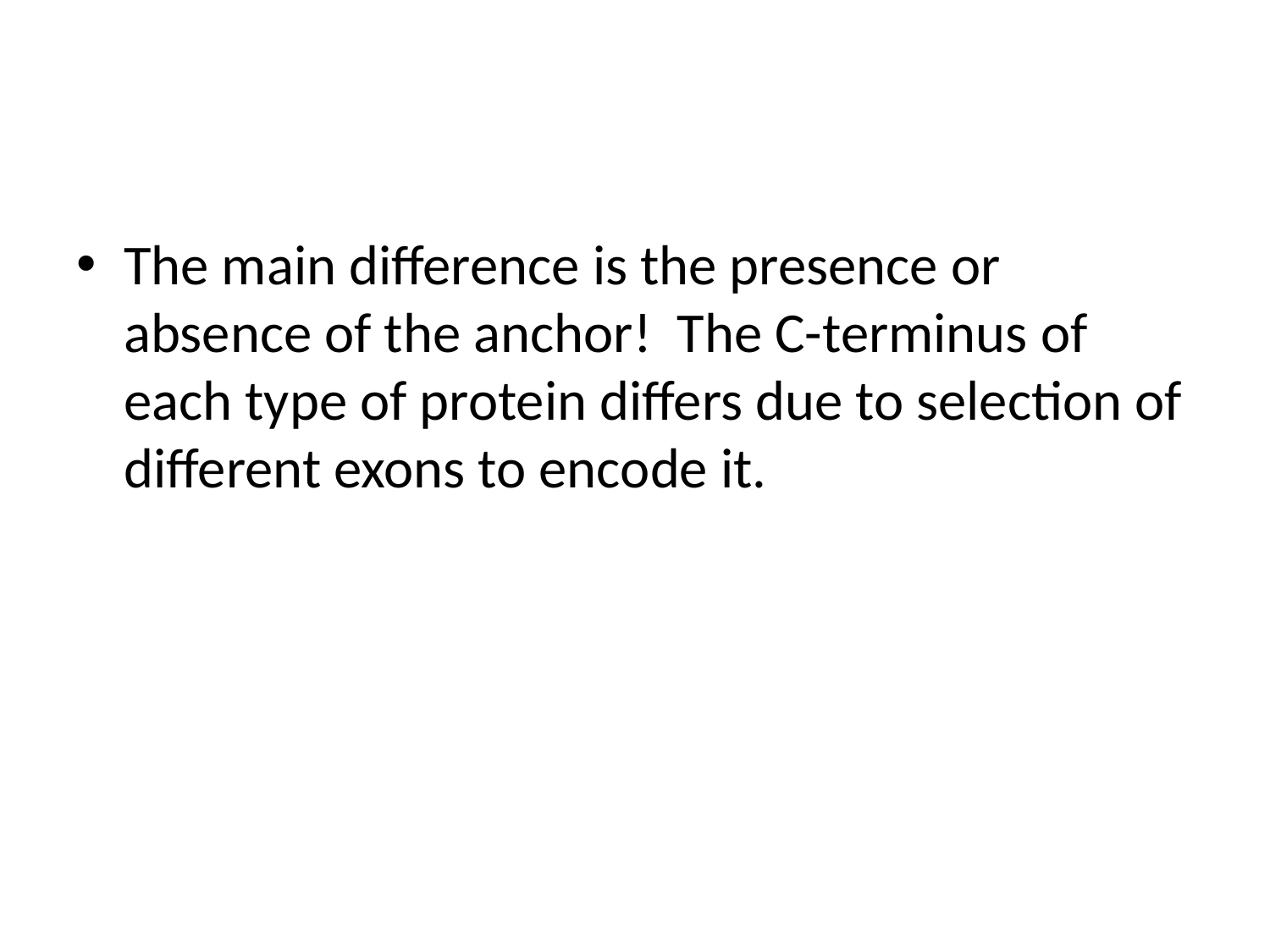

#
The main difference is the presence or absence of the anchor!  The C-terminus of each type of protein differs due to selection of different exons to encode it.